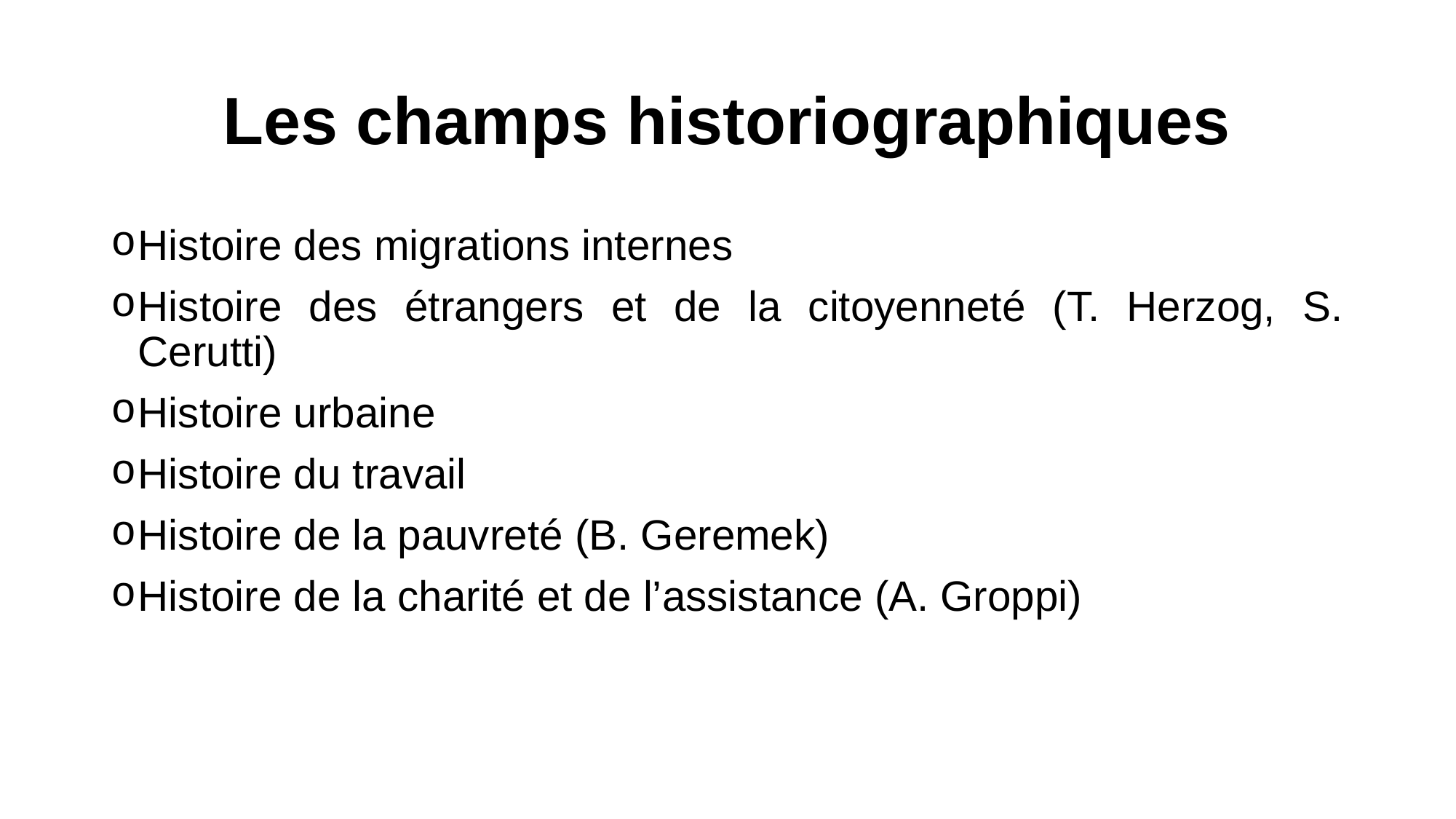

# Les champs historiographiques
Histoire des migrations internes
Histoire des étrangers et de la citoyenneté (T. Herzog, S. Cerutti)
Histoire urbaine
Histoire du travail
Histoire de la pauvreté (B. Geremek)
Histoire de la charité et de l’assistance (A. Groppi)